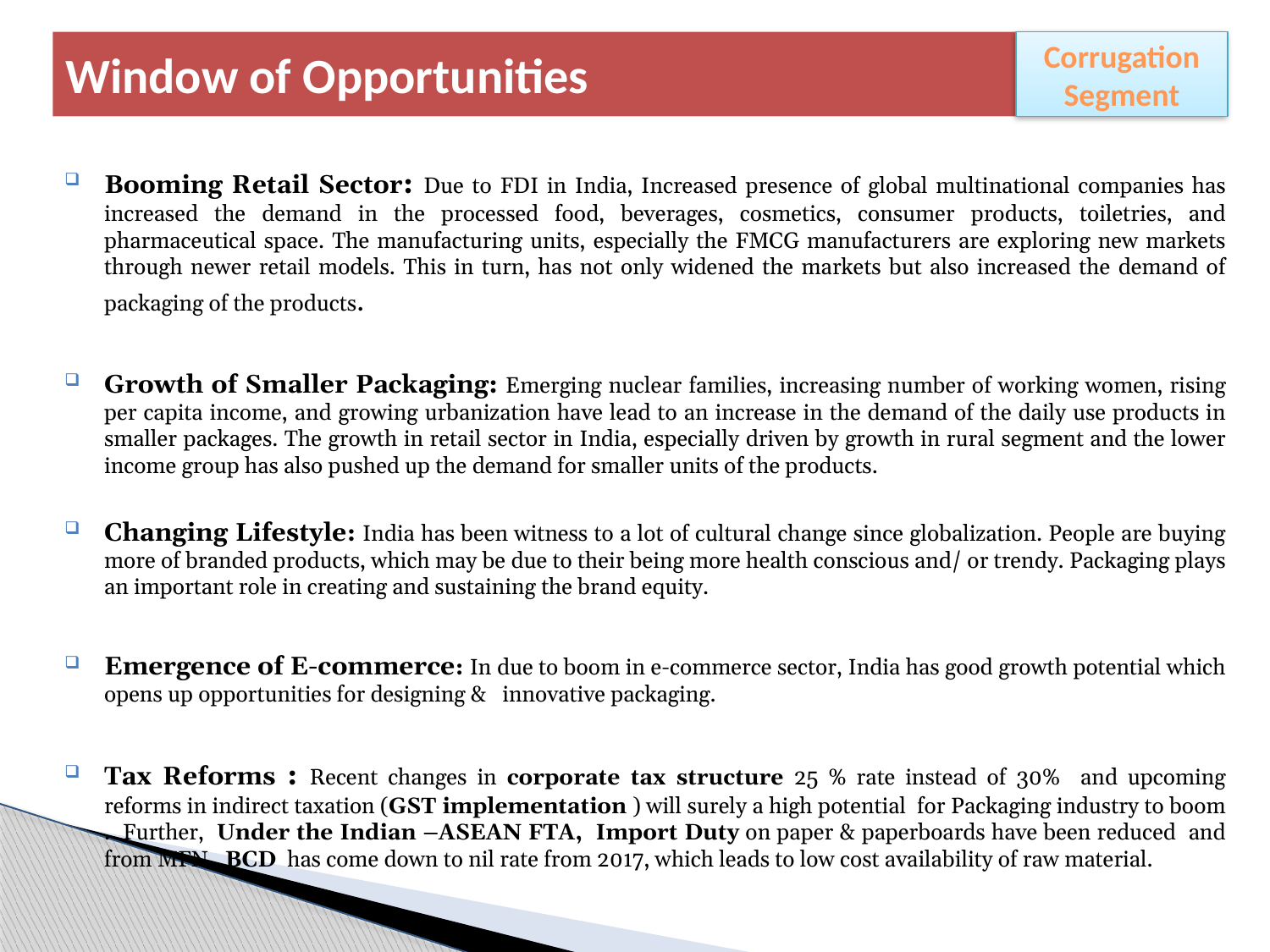

# Window of Opportunities
Corrugation Segment
Booming Retail Sector: Due to FDI in India, Increased presence of global multinational companies has increased the demand in the processed food, beverages, cosmetics, consumer products, toiletries, and pharmaceutical space. The manufacturing units, especially the FMCG manufacturers are exploring new markets through newer retail models. This in turn, has not only widened the markets but also increased the demand of packaging of the products.

Growth of Smaller Packaging: Emerging nuclear families, increasing number of working women, rising per capita income, and growing urbanization have lead to an increase in the demand of the daily use products in smaller packages. The growth in retail sector in India, especially driven by growth in rural segment and the lower income group has also pushed up the demand for smaller units of the products.

Changing Lifestyle: India has been witness to a lot of cultural change since globalization. People are buying more of branded products, which may be due to their being more health conscious and/ or trendy. Packaging plays an important role in creating and sustaining the brand equity.

Emergence of E-commerce: In due to boom in e-commerce sector, India has good growth potential which opens up opportunities for designing &   innovative packaging.

Tax Reforms : Recent changes in corporate tax structure 25 % rate instead of 30%  and upcoming reforms in indirect taxation (GST implementation ) will surely a high potential  for Packaging industry to boom .  Further,  Under the Indian –ASEAN FTA,  Import Duty on paper & paperboards have been reduced  and from MFN , BCD  has come down to nil rate from 2017, which leads to low cost availability of raw material.